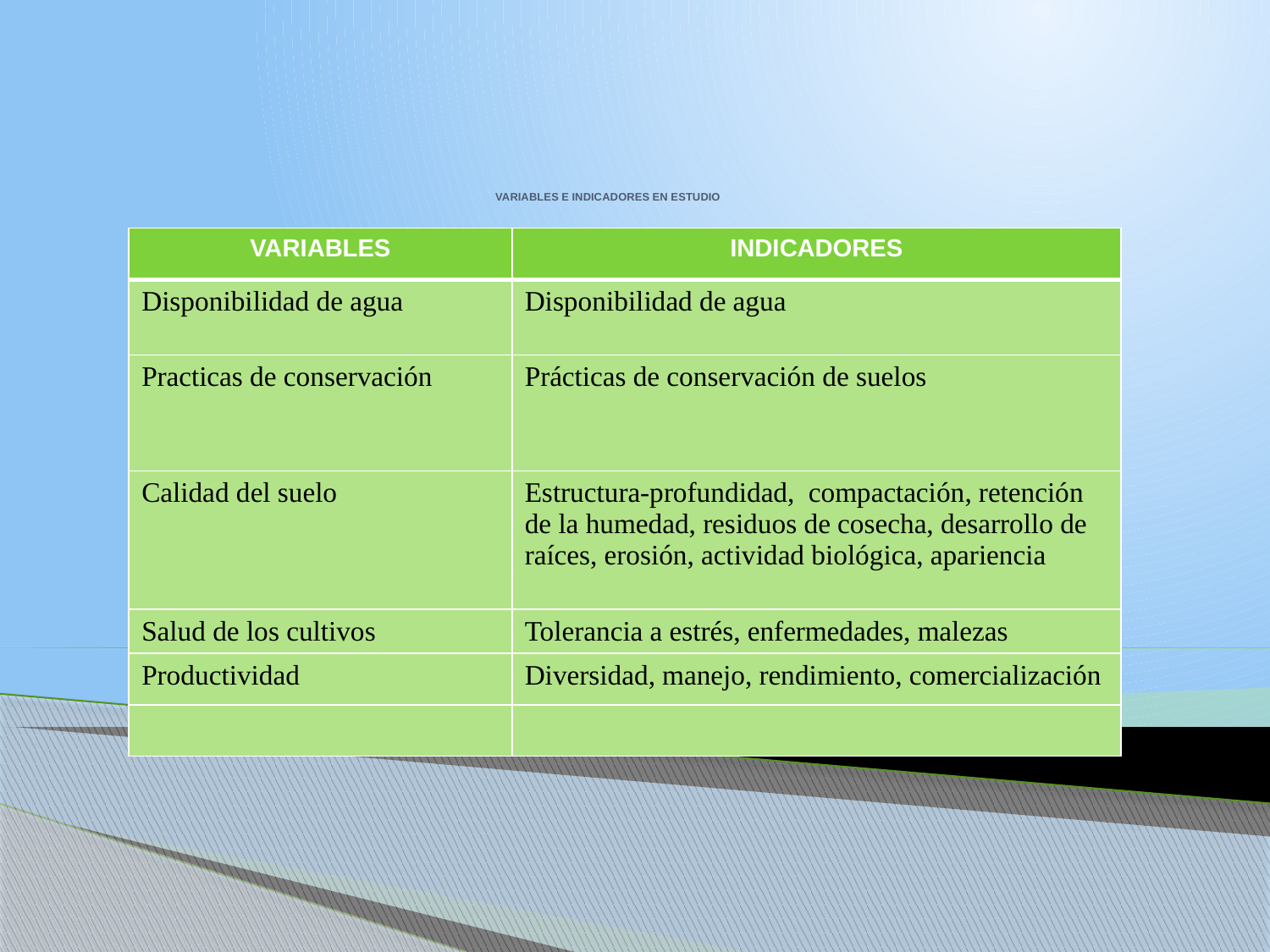

# VARIABLES E INDICADORES EN ESTUDIO
| VARIABLES | INDICADORES |
| --- | --- |
| Disponibilidad de agua | Disponibilidad de agua |
| Practicas de conservación | Prácticas de conservación de suelos |
| Calidad del suelo | Estructura-profundidad, compactación, retención de la humedad, residuos de cosecha, desarrollo de raíces, erosión, actividad biológica, apariencia |
| Salud de los cultivos | Tolerancia a estrés, enfermedades, malezas |
| Productividad | Diversidad, manejo, rendimiento, comercialización |
|  |  |